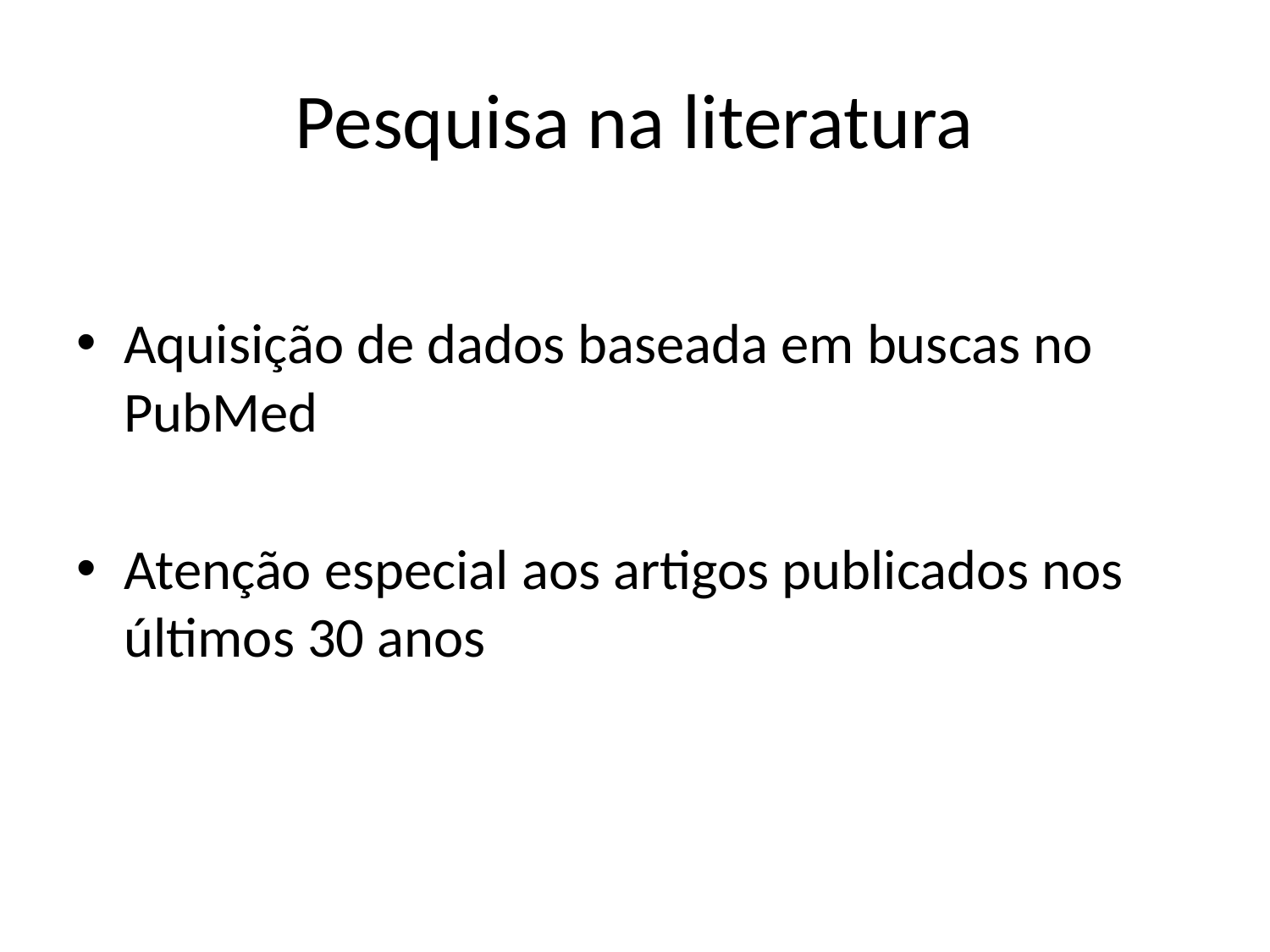

# Pesquisa na literatura

Aquisição de dados baseada em buscas no PubMed

Atenção especial aos artigos publicados nos últimos 30 anos